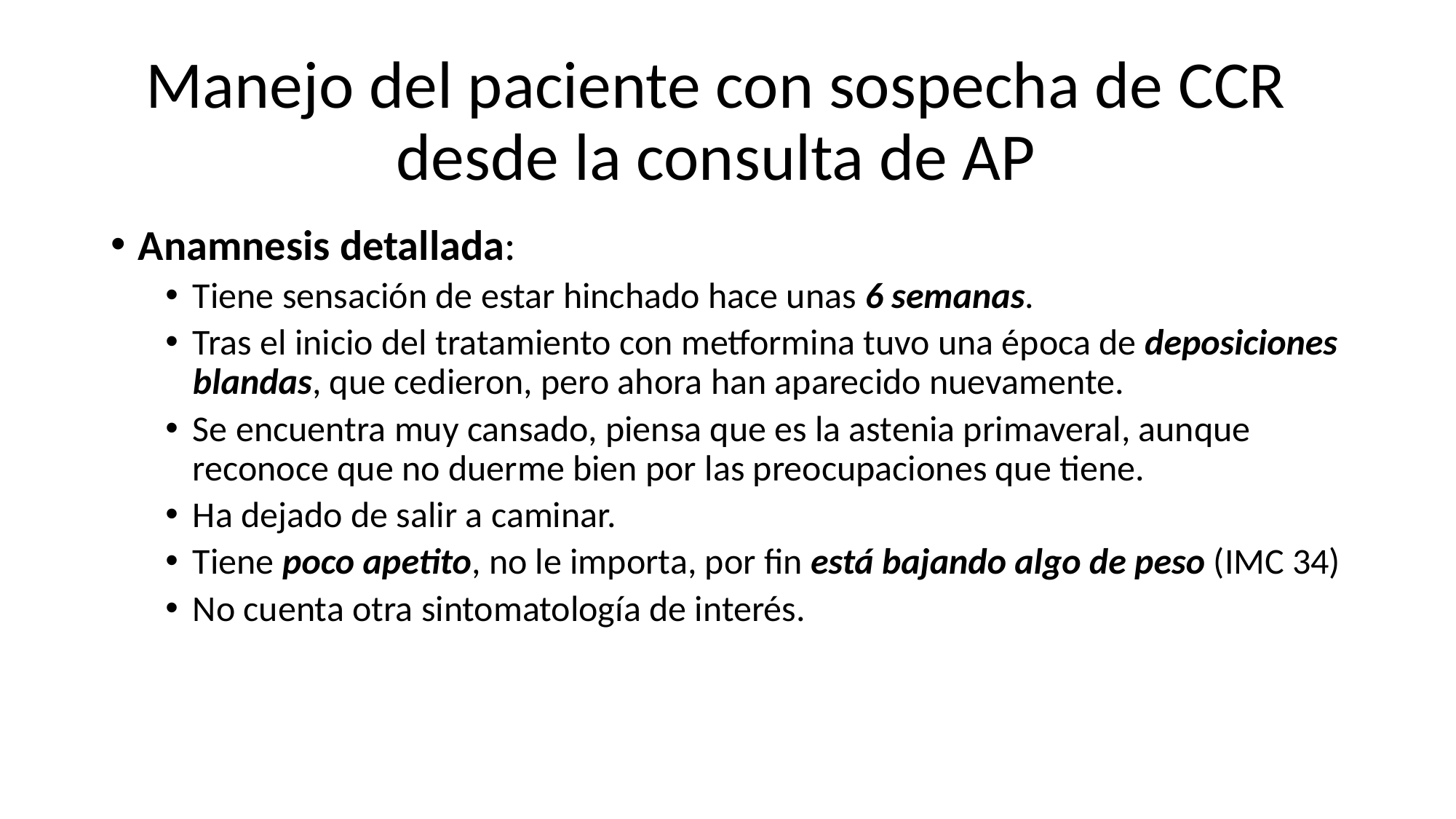

# Manejo del paciente con sospecha de CCR desde la consulta de AP
Anamnesis detallada:
Tiene sensación de estar hinchado hace unas 6 semanas.
Tras el inicio del tratamiento con metformina tuvo una época de deposiciones blandas, que cedieron, pero ahora han aparecido nuevamente.
Se encuentra muy cansado, piensa que es la astenia primaveral, aunque reconoce que no duerme bien por las preocupaciones que tiene.
Ha dejado de salir a caminar.
Tiene poco apetito, no le importa, por fin está bajando algo de peso (IMC 34)
No cuenta otra sintomatología de interés.